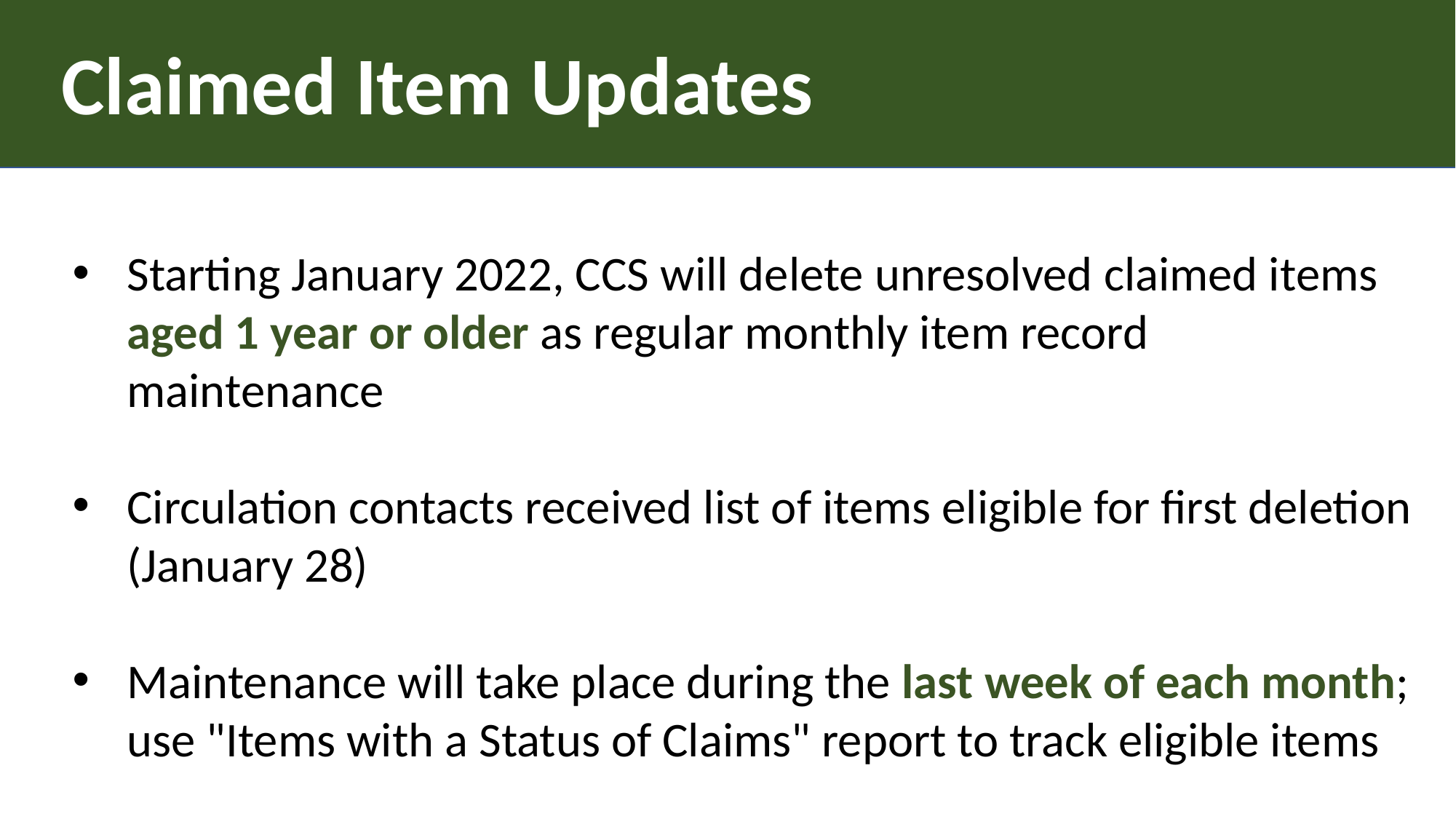

Claimed Item Updates
# Claiming an Item
Starting January 2022, CCS will delete unresolved claimed items aged 1 year or older as regular monthly item record maintenance

Circulation contacts received list of items eligible for first deletion (January 28)

Maintenance will take place during the last week of each month; use "Items with a Status of Claims" report to track eligible items